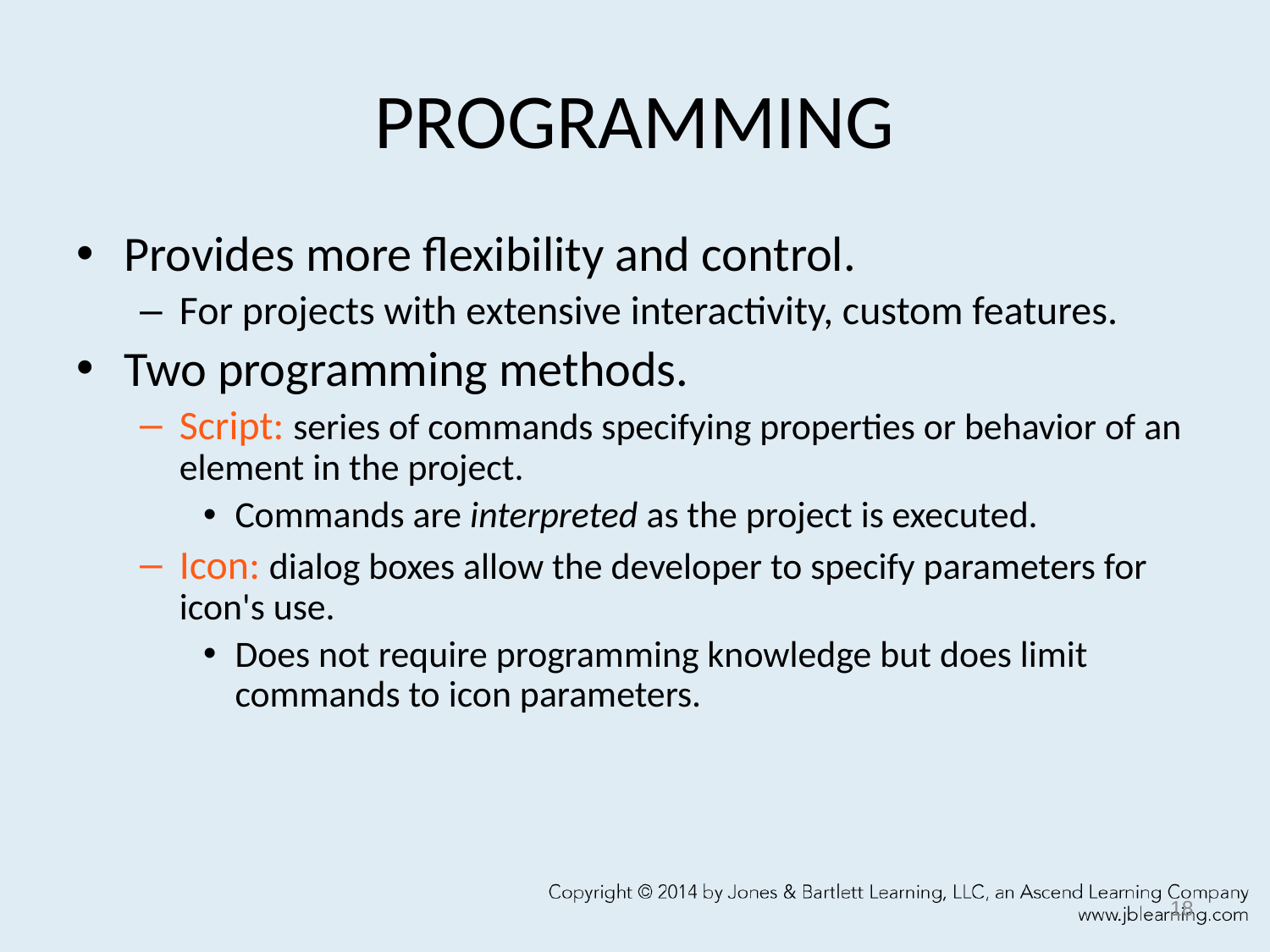

# PROGRAMMING
Provides more flexibility and control.
For projects with extensive interactivity, custom features.
Two programming methods.
Script: series of commands specifying properties or behavior of an element in the project.
Commands are interpreted as the project is executed.
Icon: dialog boxes allow the developer to specify parameters for icon's use.
Does not require programming knowledge but does limit commands to icon parameters.

18